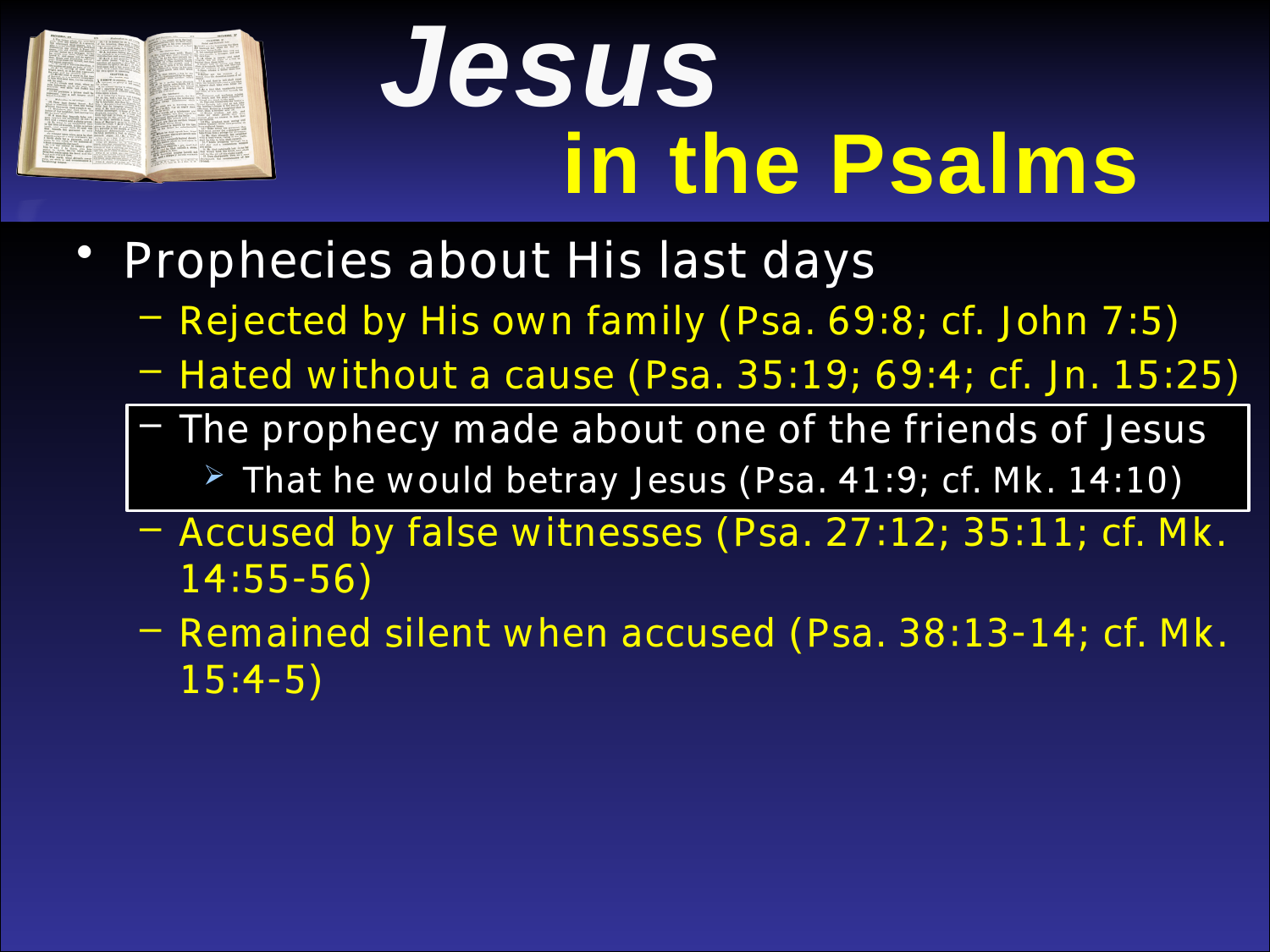

Jesus
       in the Psalms
Prophecies about His last days
Rejected by His own family (Psa. 69:8; cf. John 7:5)
Hated without a cause (Psa. 35:19; 69:4; cf. Jn. 15:25)
The prophecy made about one of the friends of Jesus
That he would betray Jesus (Psa. 41:9; cf. Mk. 14:10)
Accused by false witnesses (Psa. 27:12; 35:11; cf. Mk. 14:55-56)
Remained silent when accused (Psa. 38:13-14; cf. Mk. 15:4-5)